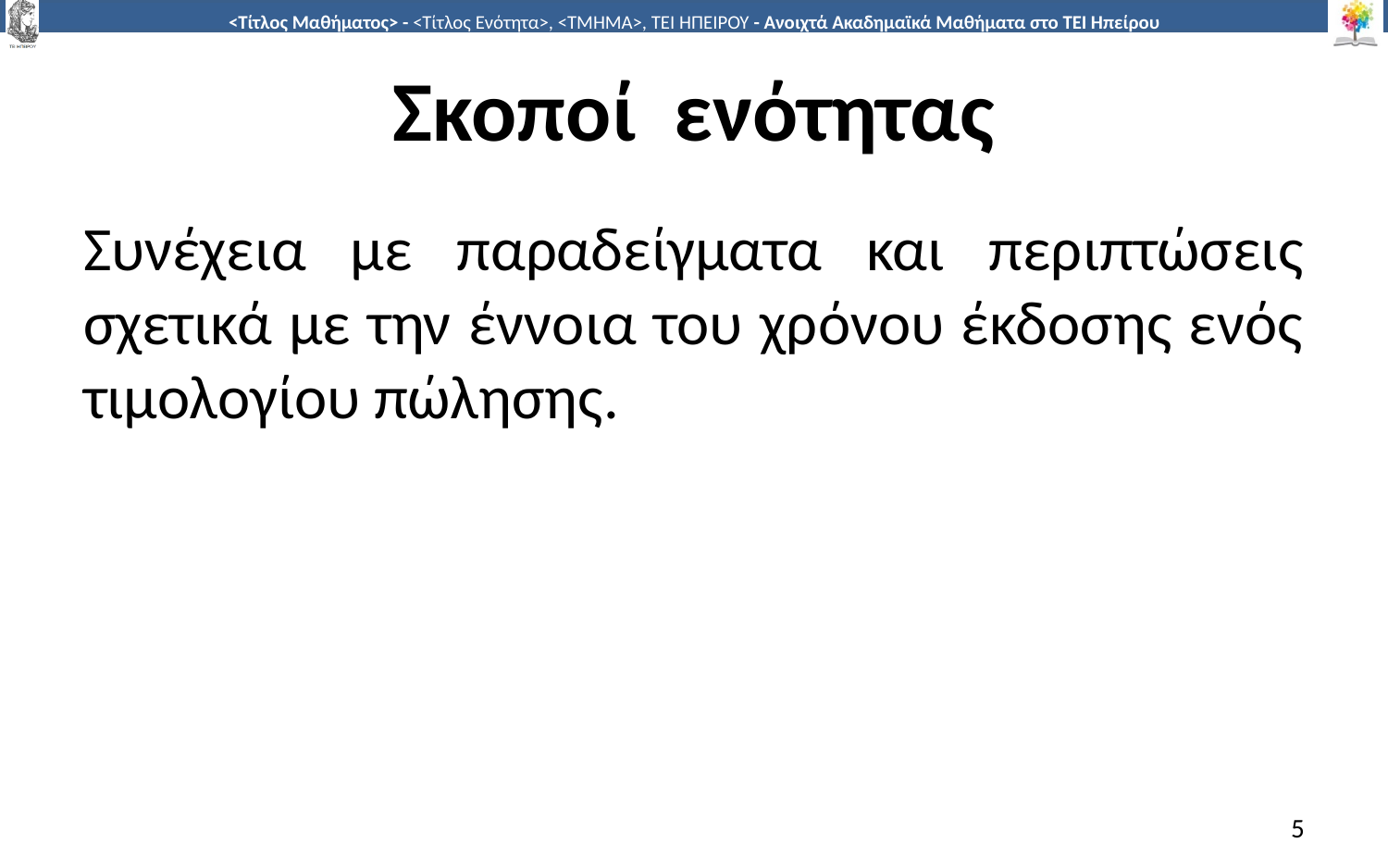

# Σκοποί  ενότητας
Συνέχεια με παραδείγματα και περιπτώσεις σχετικά με την έννοια του χρόνου έκδοσης ενός τιμολογίου πώλησης.

5